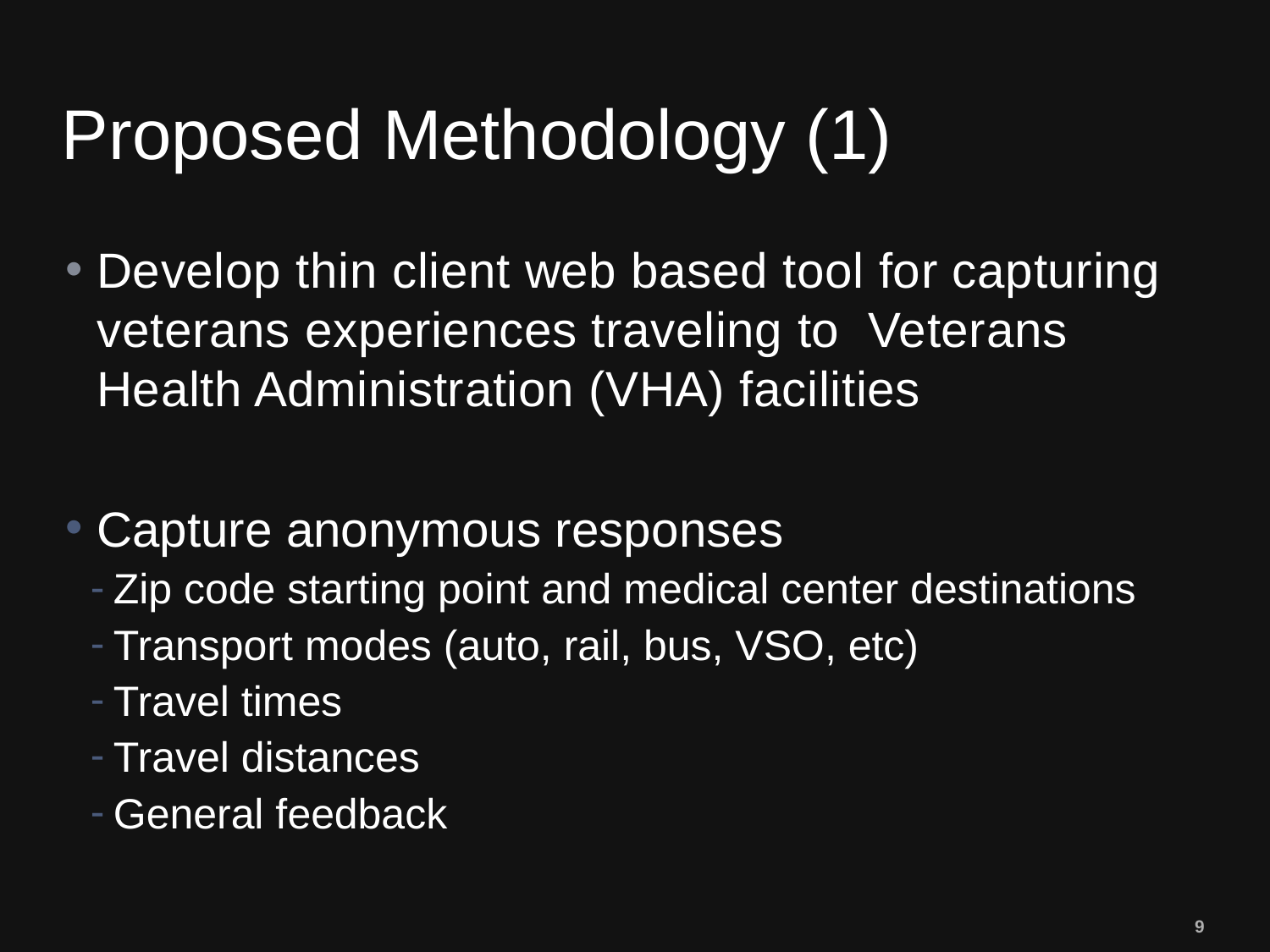

# Proposed Methodology (1)
Develop thin client web based tool for capturing veterans experiences traveling to  Veterans Health Administration (VHA) facilities

Capture anonymous responses
Zip code starting point and medical center destinations
Transport modes (auto, rail, bus, VSO, etc)
Travel times
Travel distances
General feedback
9